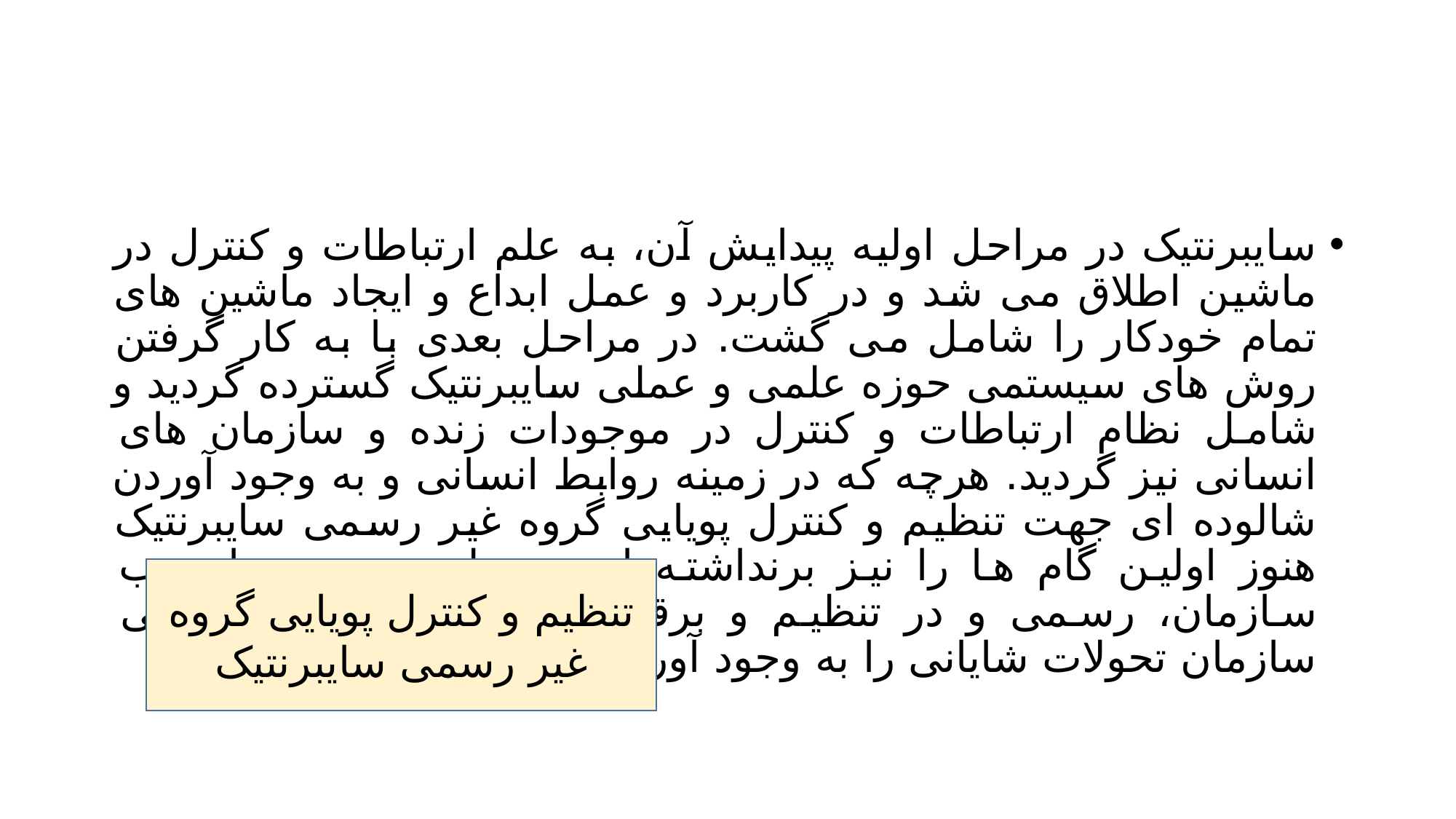

#
سایبرنتیک در مراحل اولیه پیدایش آن، به علم ارتباطات و کنترل در ماشین اطلاق می شد و در کاربرد و عمل ابداع و ایجاد ماشین های تمام خودکار را شامل می گشت. در مراحل بعدی با به کار گرفتن روش های سیستمی حوزه علمی و عملی سایبرنتیک گسترده گردید و شامل نظام ارتباطات و کنترل در موجودات زنده و سازمان های انسانی نیز گردید. هرچه که در زمینه روابط انسانی و به وجود آوردن شالوده ای جهت تنظیم و کنترل پویایی گروه غیر رسمی سایبرنتیک هنوز اولین گام ها را نیز برنداشته است. ولی در در چهارچوب سازمان، رسمی و در تنظیم و برقراری و کنترل روابط رسمی سازمان تحولات شایانی را به وجود آورده است.
تنظیم و کنترل پویایی گروه غیر رسمی سایبرنتیک